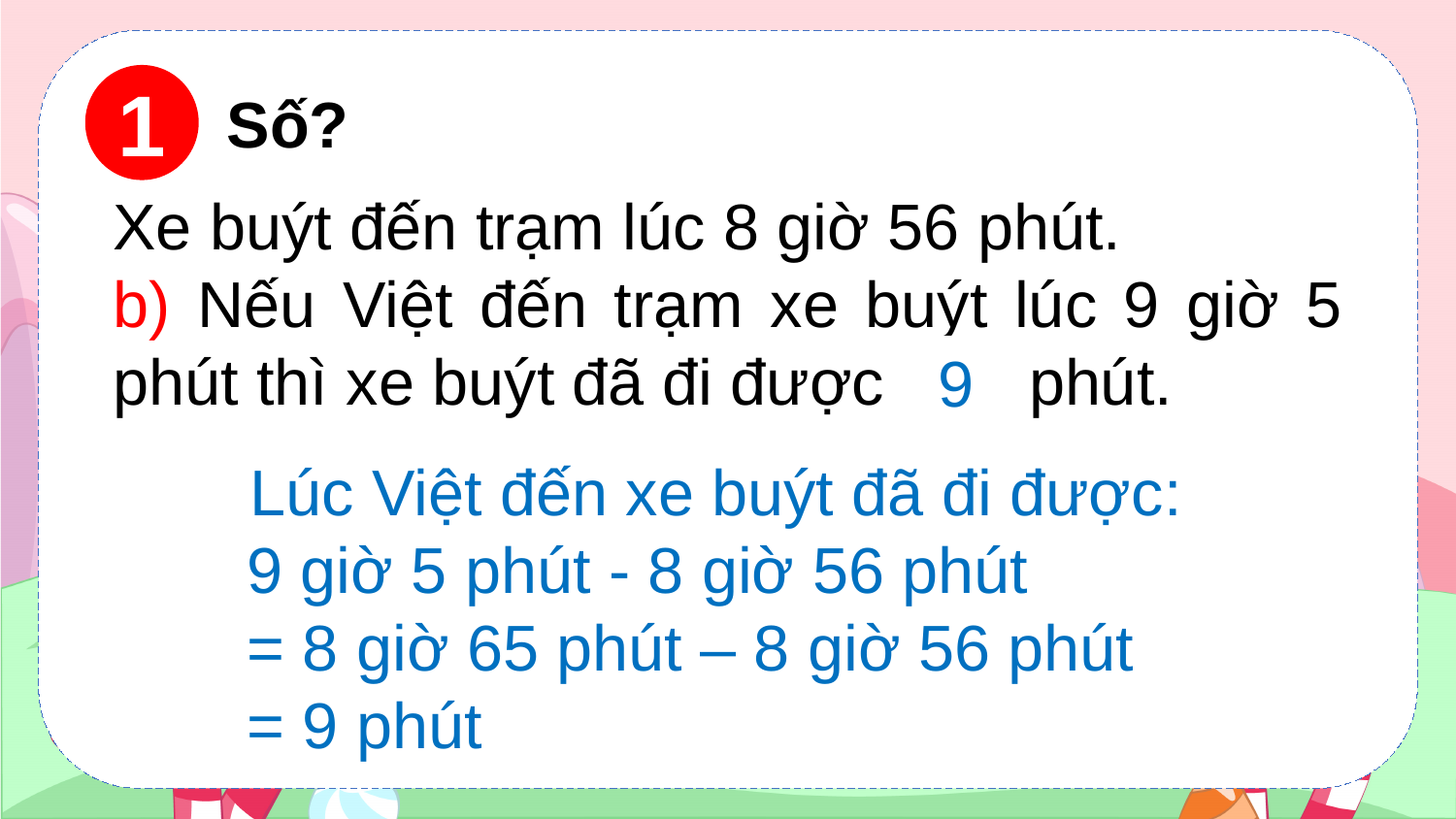

1
Số?
Xe buýt đến trạm lúc 8 giờ 56 phút.
b) Nếu Việt đến trạm xe buýt lúc 9 giờ 5 phút thì xe buýt đã đi được  .?.  phút.
9
Lúc Việt đến xe buýt đã đi được:
	9 giờ 5 phút - 8 giờ 56 phút
	= 8 giờ 65 phút – 8 giờ 56 phút
	= 9 phút